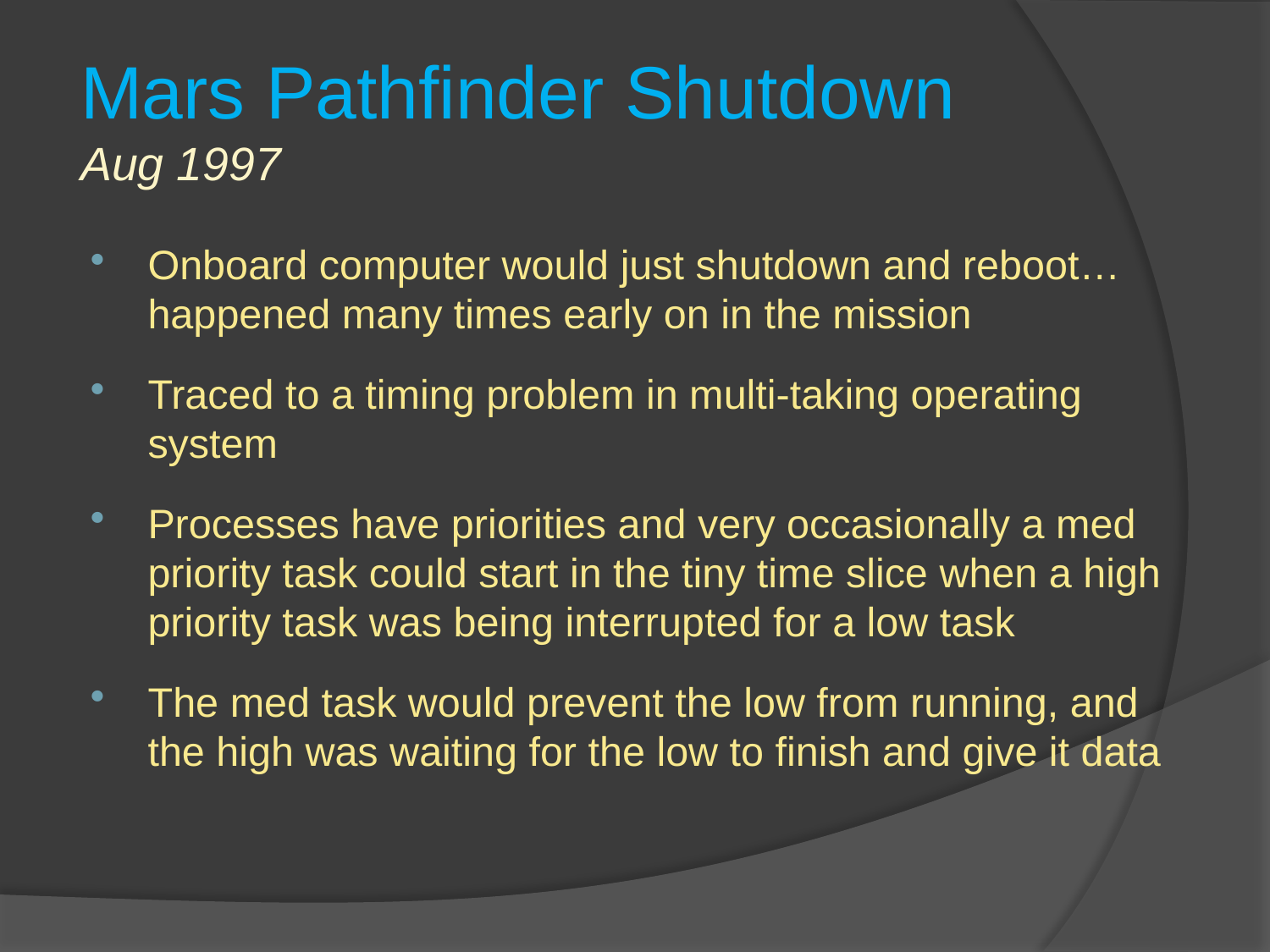

# Mars Pathfinder Shutdown Aug 1997
Onboard computer would just shutdown and reboot… happened many times early on in the mission
Traced to a timing problem in multi-taking operating system
Processes have priorities and very occasionally a med priority task could start in the tiny time slice when a high priority task was being interrupted for a low task
The med task would prevent the low from running, and the high was waiting for the low to finish and give it data